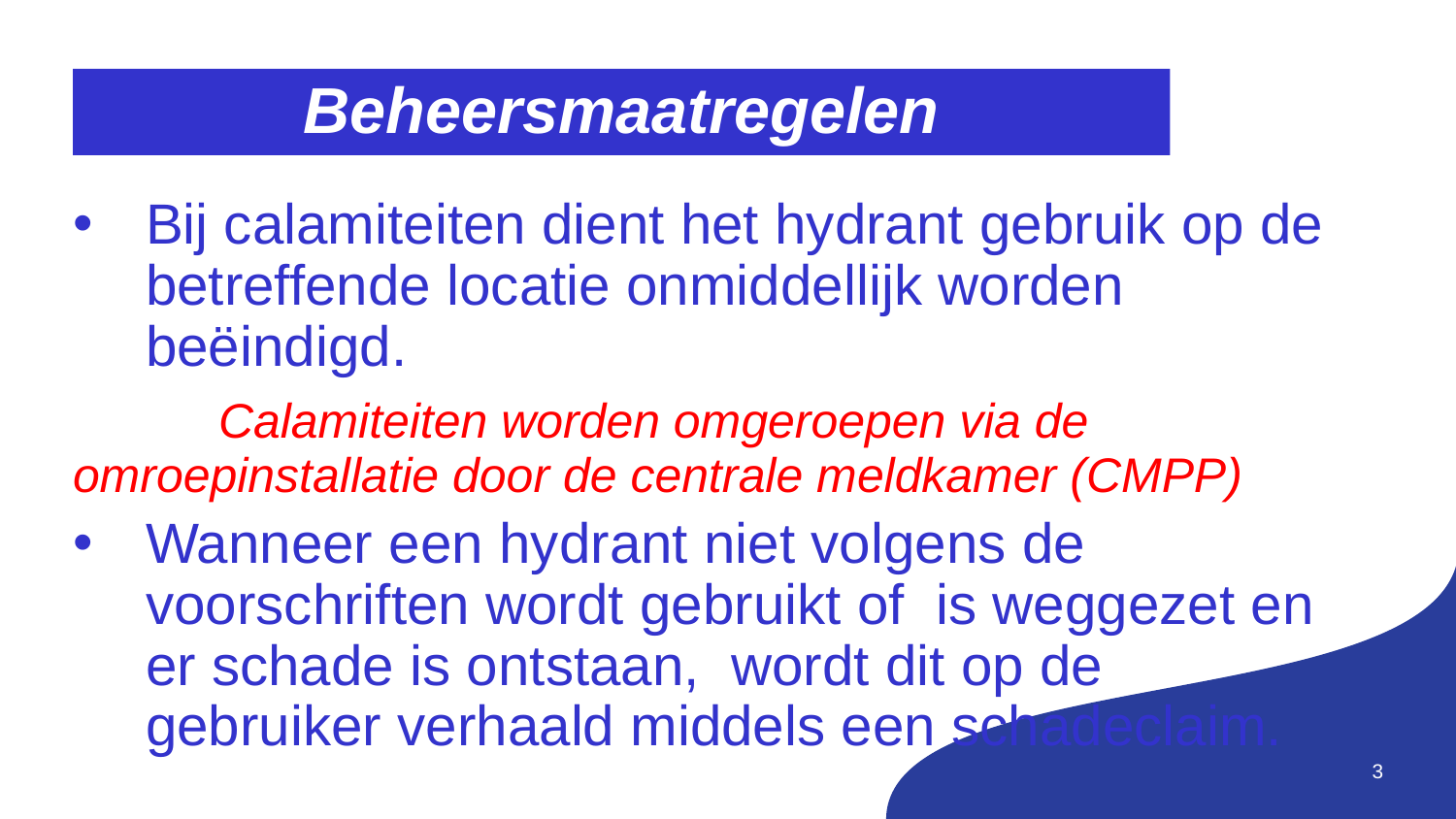

# Beheersmaatregelen
Bij calamiteiten dient het hydrant gebruik op de betreffende locatie onmiddellijk worden beëindigd.
	Calamiteiten worden omgeroepen via de 	omroepinstallatie door de centrale meldkamer (CMPP)
Wanneer een hydrant niet volgens de voorschriften wordt gebruikt of  is weggezet en er schade is ontstaan,  wordt dit op de gebruiker verhaald middels een schadeclaim.
3